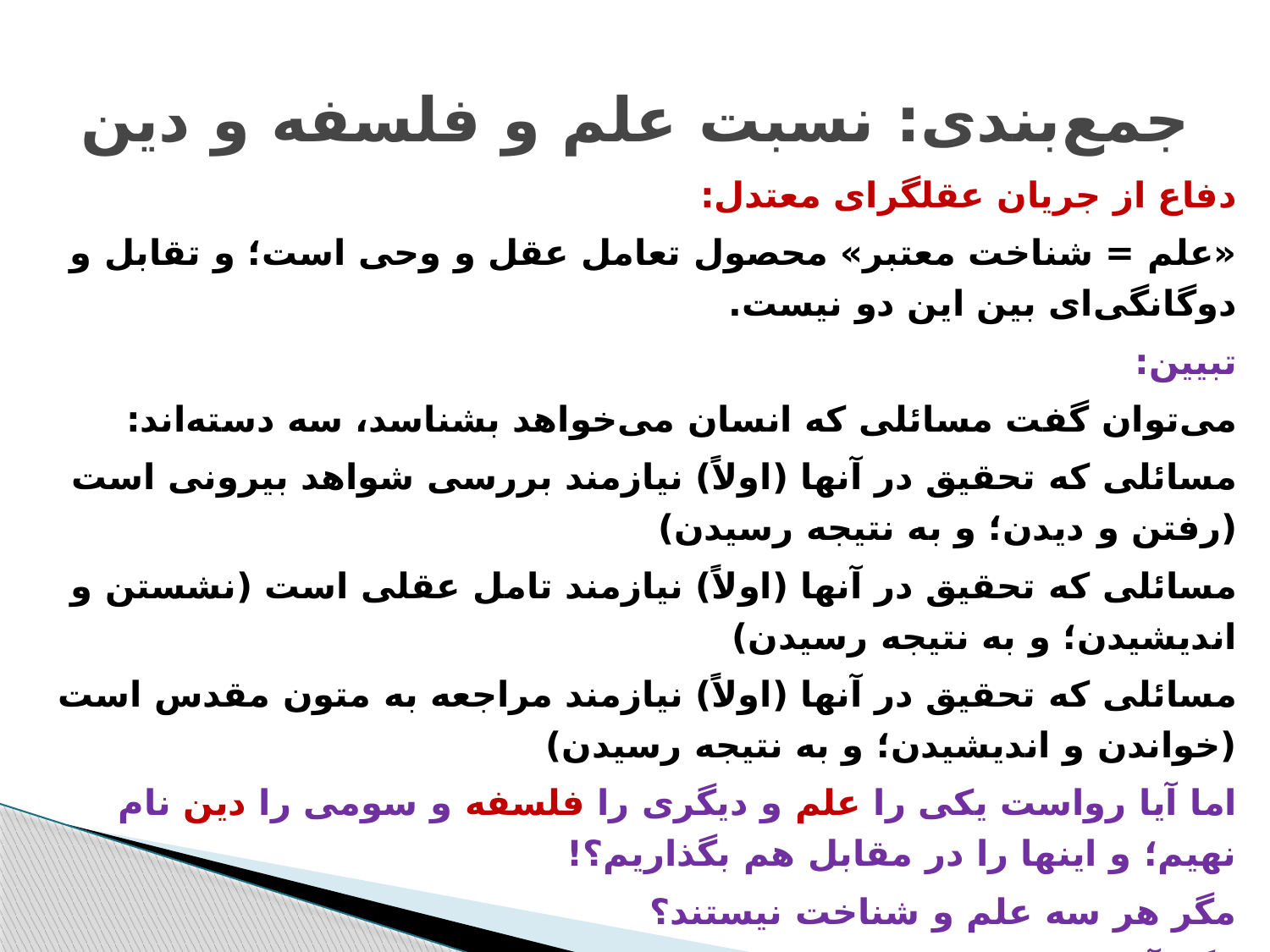

# جمع‌بندی: نسبت علم و فلسفه و دین
دفاع از جریان عقلگرای معتدل:
«علم = شناخت معتبر» محصول تعامل عقل و وحی است؛ و تقابل و دوگانگی‌ای بین این دو نیست.
تبیین:
می‌توان گفت مسائلی که انسان می‌خواهد بشناسد، سه دسته‌اند:
مسائلی که تحقیق در آنها (اولاً) نیازمند بررسی شواهد بیرونی است (رفتن و دیدن؛ و به نتیجه رسیدن)
مسائلی که تحقیق در آنها (اولاً) نیازمند تامل عقلی است (نشستن و اندیشیدن؛ و به نتیجه رسیدن)
مسائلی که تحقیق در آنها (اولاً) نیازمند مراجعه به متون مقدس است (خواندن و اندیشیدن؛ و به نتیجه رسیدن)
اما آیا رواست یکی را علم و دیگری را فلسفه و سومی را دین نام نهیم؛ و اینها را در مقابل هم بگذاریم؟!
مگر هر سه علم و شناخت نیستند؟
مگر آنچه نیازمند تامل ویا نیازمند مراجعه به متن دین است ناظر به شناخت واقعیت (علم) نیست؟
 مگر دسته اول خودش بشدت نیازمند «خواندن» و «اندیشیدن» نیست؟!
آیا اینها باید مکمل و کمک‌کار هم باشند یا رقیب و در مقابل هم؟!